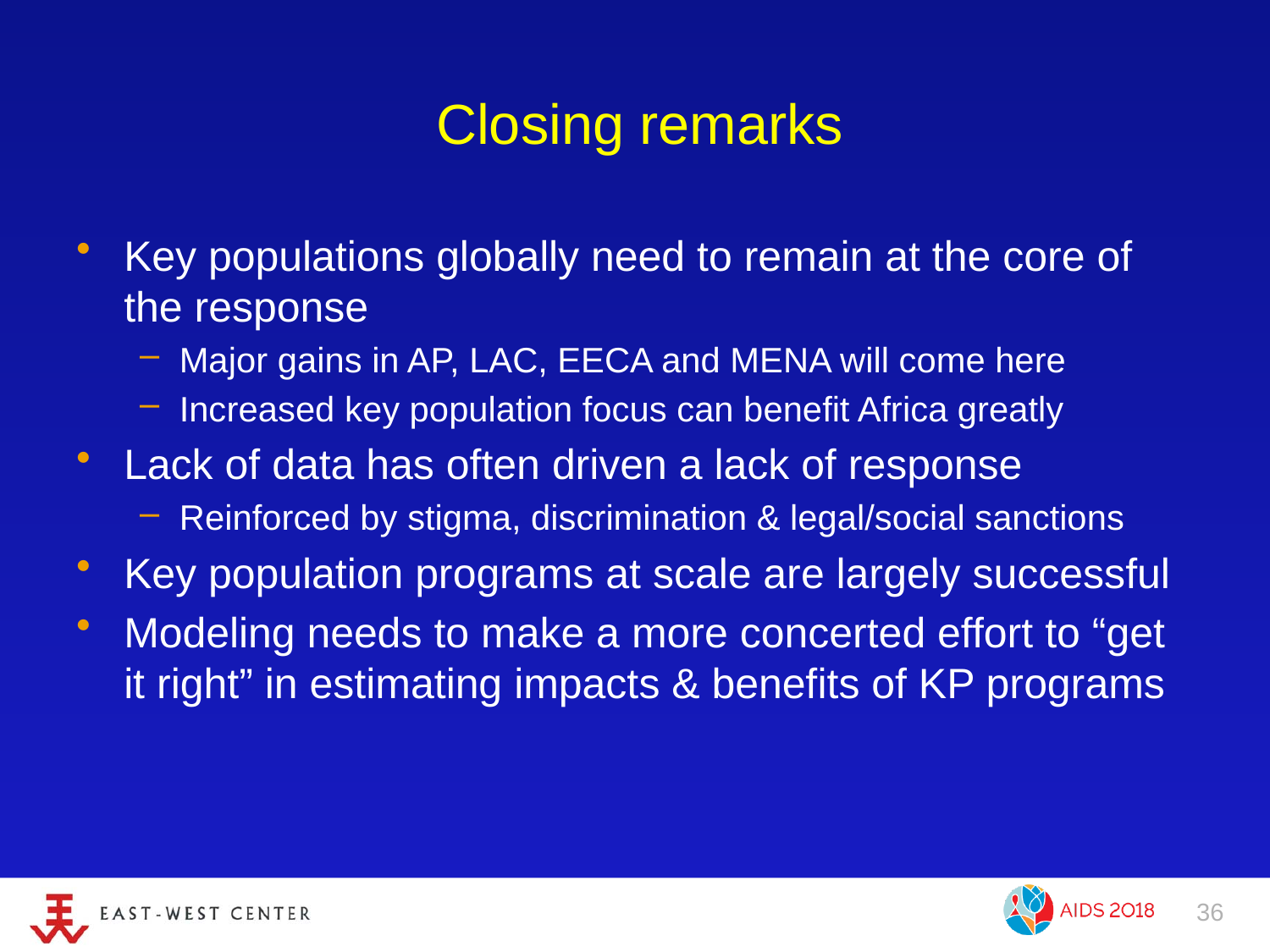

# Closing remarks
Key populations globally need to remain at the core of the response
Major gains in AP, LAC, EECA and MENA will come here
Increased key population focus can benefit Africa greatly
Lack of data has often driven a lack of response
Reinforced by stigma, discrimination & legal/social sanctions
Key population programs at scale are largely successful
Modeling needs to make a more concerted effort to “get it right” in estimating impacts & benefits of KP programs
36